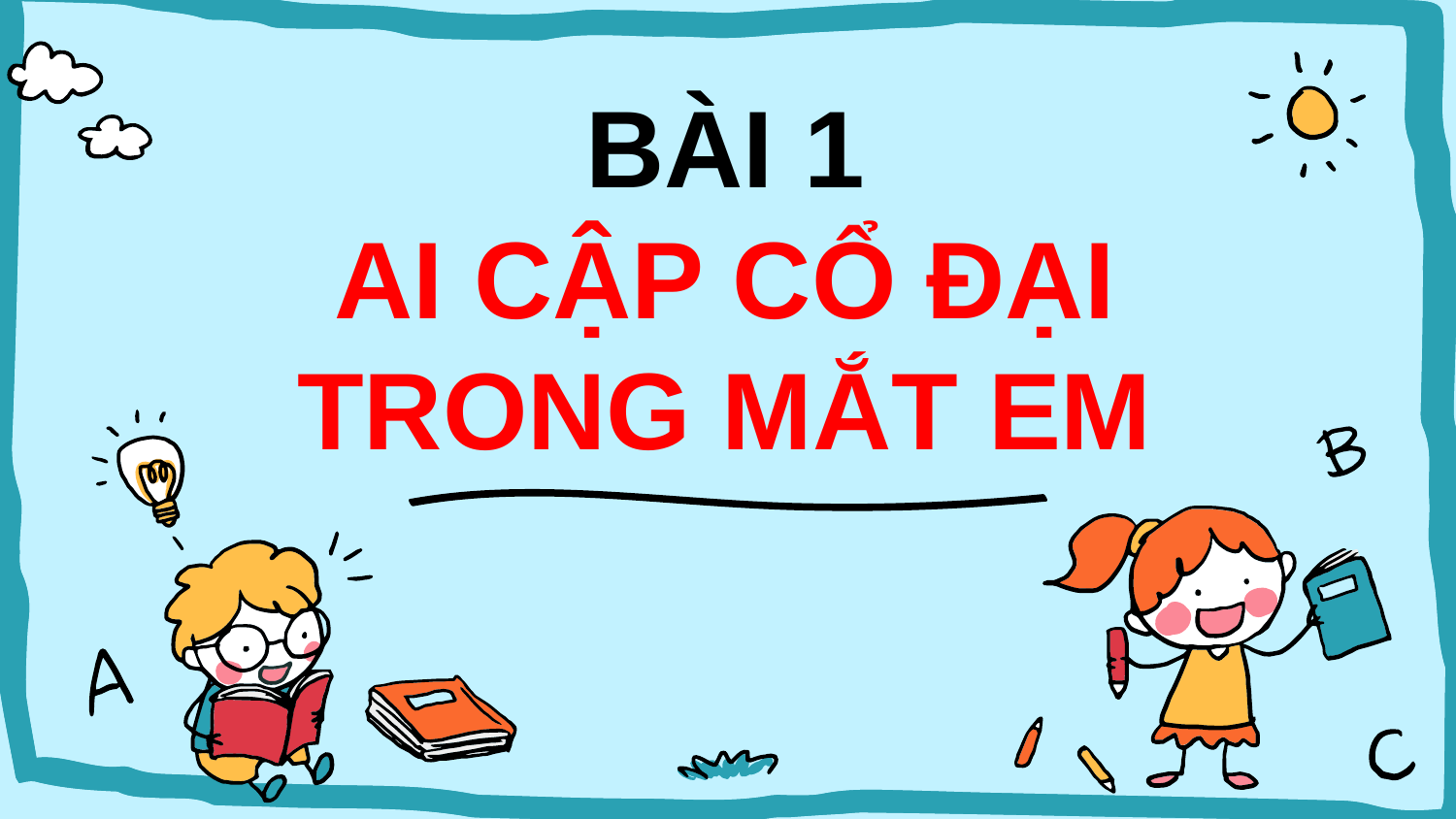

BÀI 1
AI CẬP CỔ ĐẠI TRONG MẮT EM